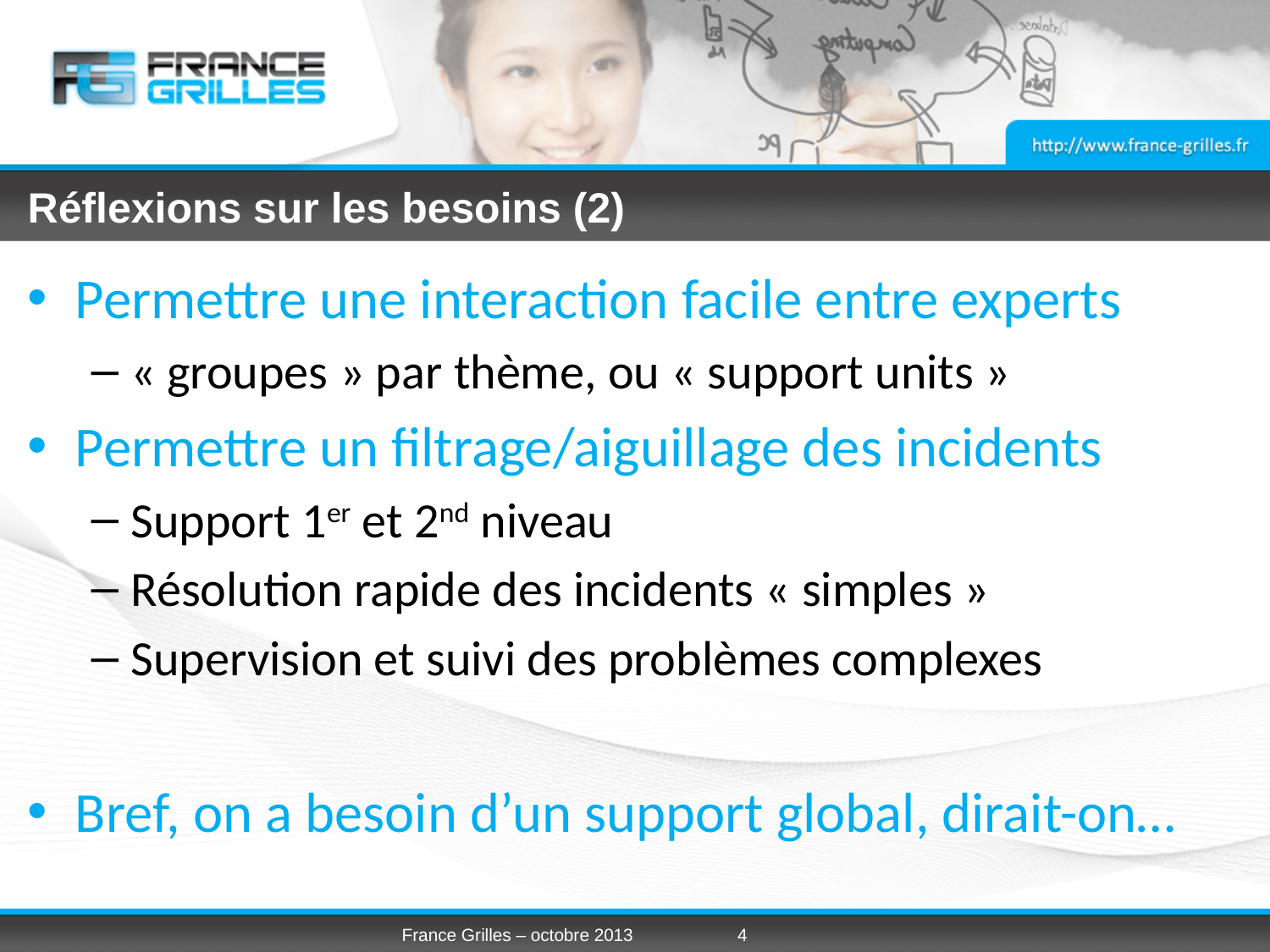

# Réflexions sur les besoins (2)
Permettre une interaction facile entre experts
« groupes » par thème, ou « support units »
Permettre un filtrage/aiguillage des incidents
Support 1er et 2nd niveau
Résolution rapide des incidents « simples »
Supervision et suivi des problèmes complexes

Bref, on a besoin d’un support global, dirait-on…
France Grilles – octobre 2013
4